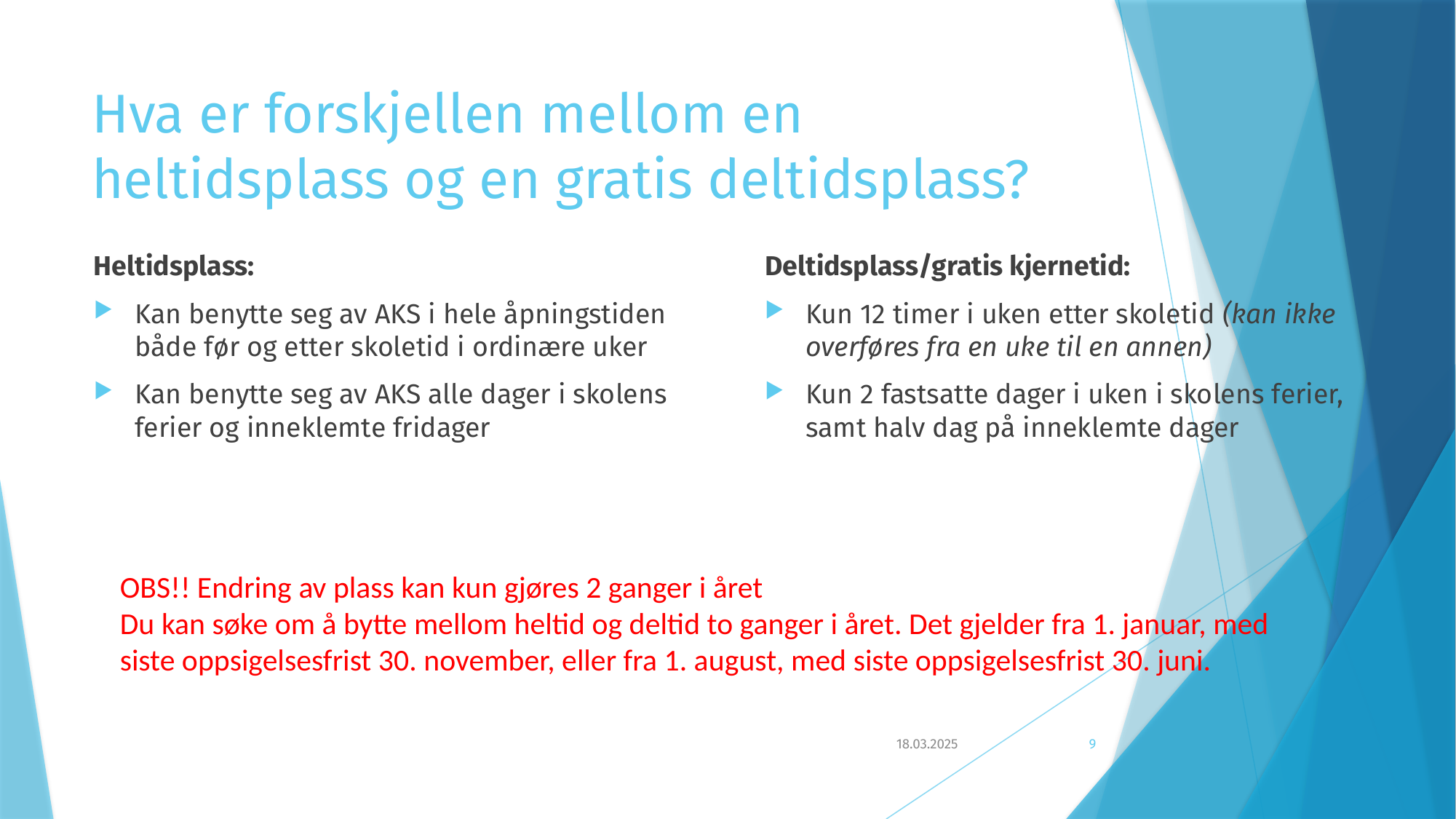

# Hva er forskjellen mellom en heltidsplass og en gratis deltidsplass?
Heltidsplass:
Kan benytte seg av AKS i hele åpningstiden både før og etter skoletid i ordinære uker
Kan benytte seg av AKS alle dager i skolens ferier og inneklemte fridager

Deltidsplass/gratis kjernetid:
Kun 12 timer i uken etter skoletid (kan ikke overføres fra en uke til en annen)
Kun 2 fastsatte dager i uken i skolens ferier, samt halv dag på inneklemte dager
OBS!! Endring av plass kan kun gjøres 2 ganger i året
Du kan søke om å bytte mellom heltid og deltid to ganger i året. Det gjelder fra 1. januar, med siste oppsigelsesfrist 30. november, eller fra 1. august, med siste oppsigelsesfrist 30. juni.
18.03.2025
9